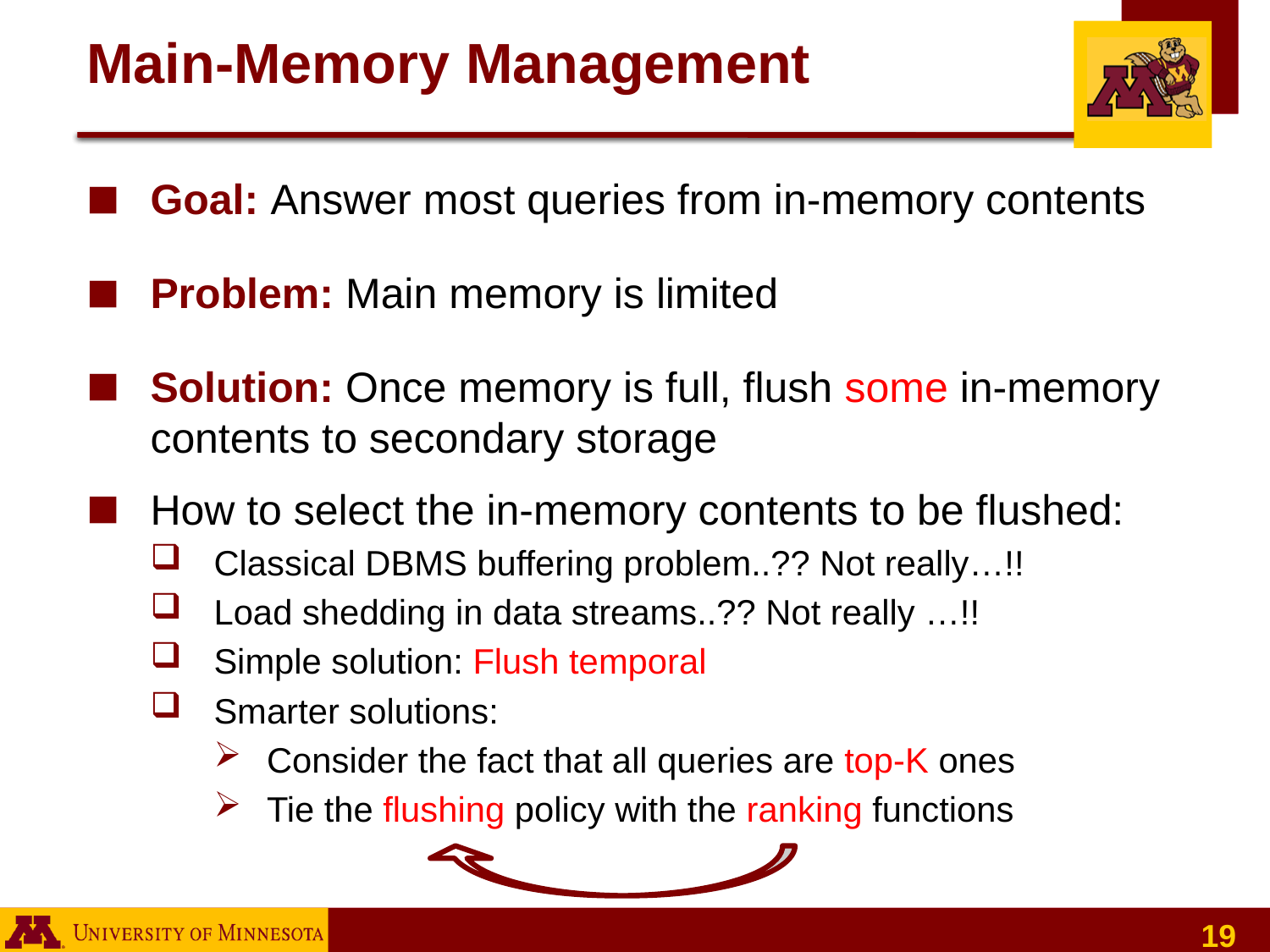

# Main-Memory Management
Goal: Answer most queries from in-memory contents

Problem: Main memory is limited

Solution: Once memory is full, flush some in-memory contents to secondary storage

How to select the in-memory contents to be flushed:
Classical DBMS buffering problem..?? Not really…!!
Load shedding in data streams..?? Not really …!!
Simple solution: Flush temporal
Smarter solutions:
Consider the fact that all queries are top-K ones
Tie the flushing policy with the ranking functions